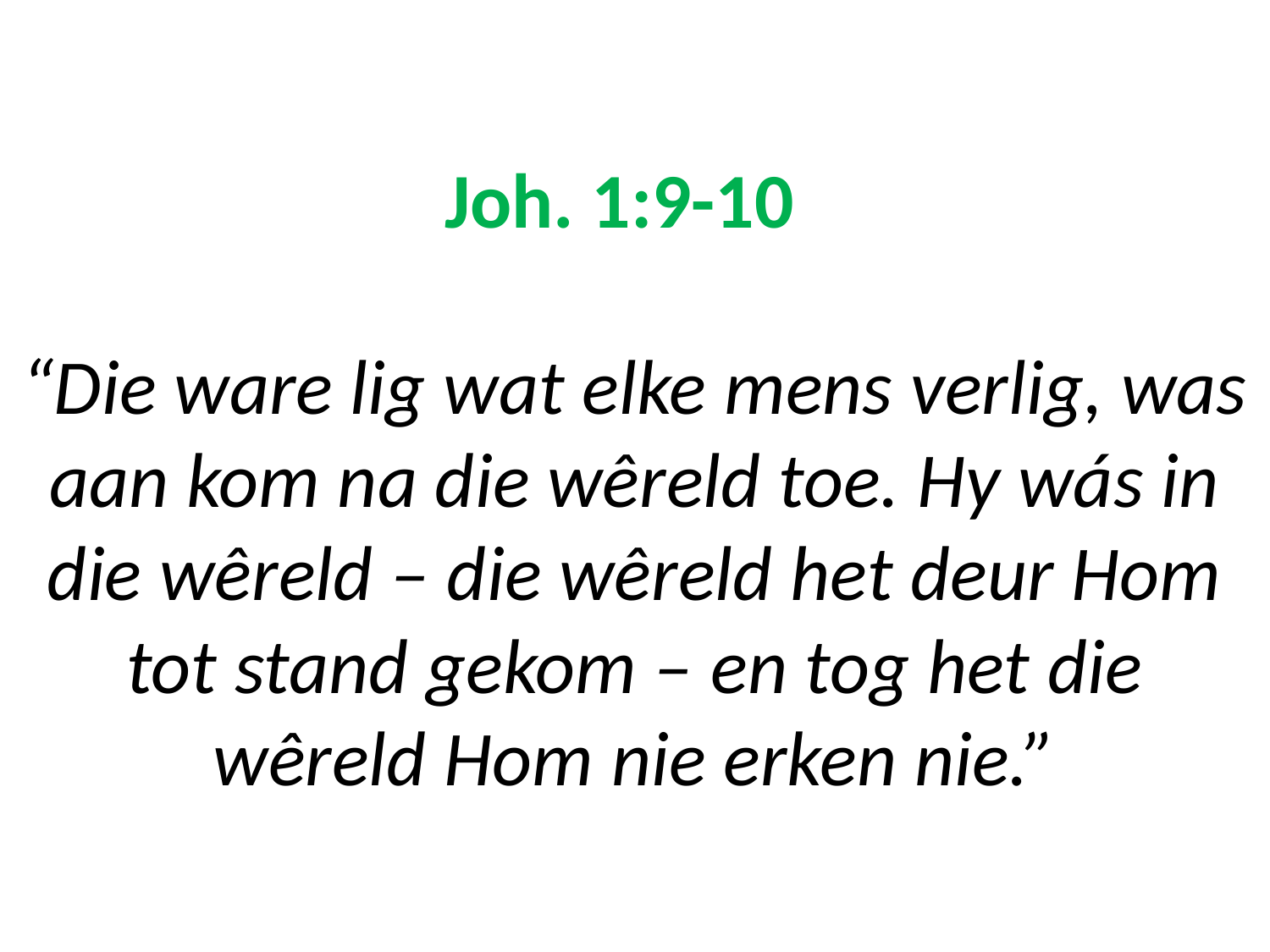

# Joh. 1:9-10 “Die ware lig wat elke mens verlig, was aan kom na die wêreld toe. Hy wás in die wêreld – die wêreld het deur Hom tot stand gekom – en tog het die wêreld Hom nie erken nie.”